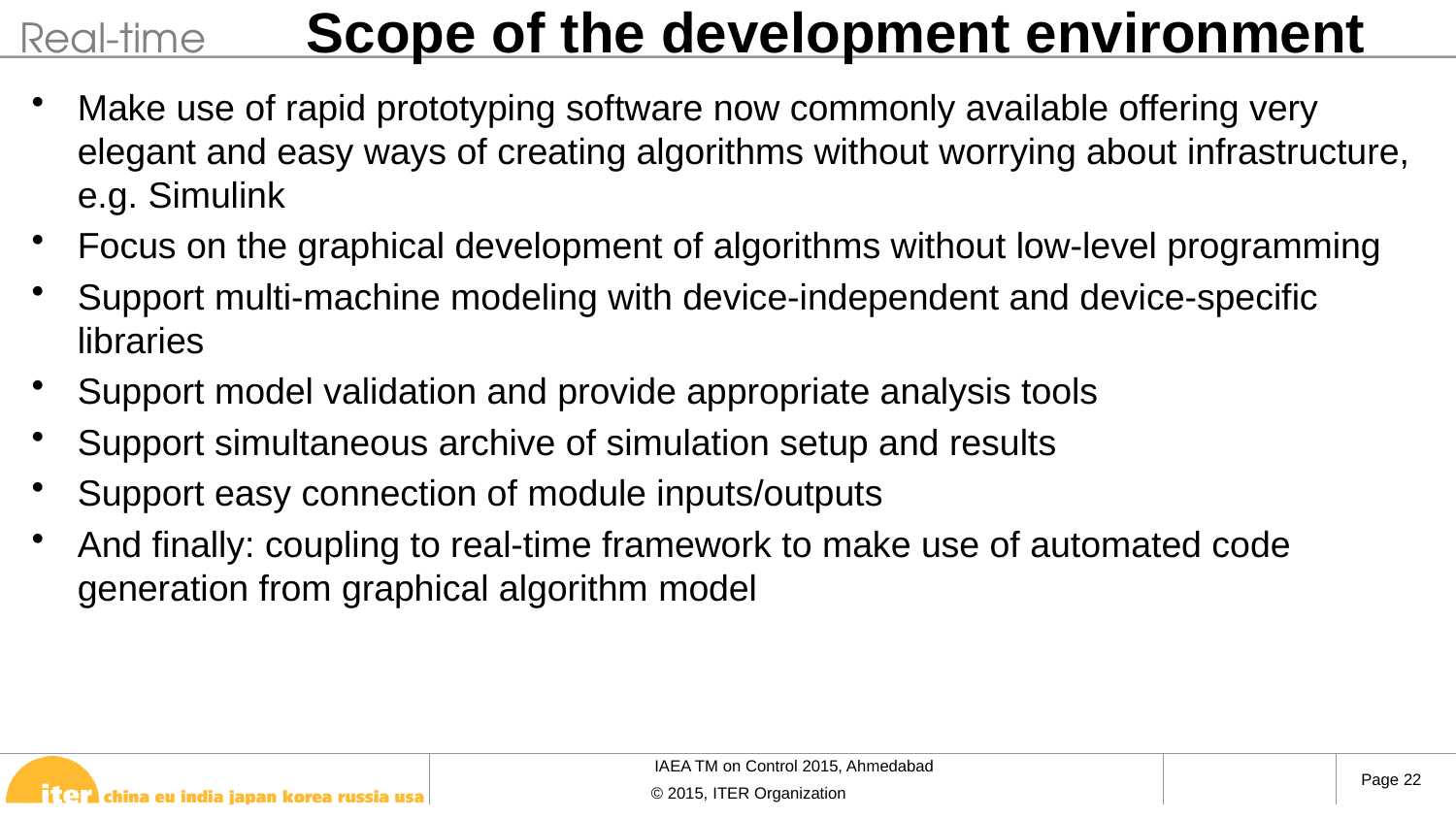

# Scope of the development environment
Real-time
Make use of rapid prototyping software now commonly available offering very elegant and easy ways of creating algorithms without worrying about infrastructure, e.g. Simulink
Focus on the graphical development of algorithms without low-level programming
Support multi-machine modeling with device-independent and device-specific libraries
Support model validation and provide appropriate analysis tools
Support simultaneous archive of simulation setup and results
Support easy connection of module inputs/outputs
And finally: coupling to real-time framework to make use of automated code generation from graphical algorithm model